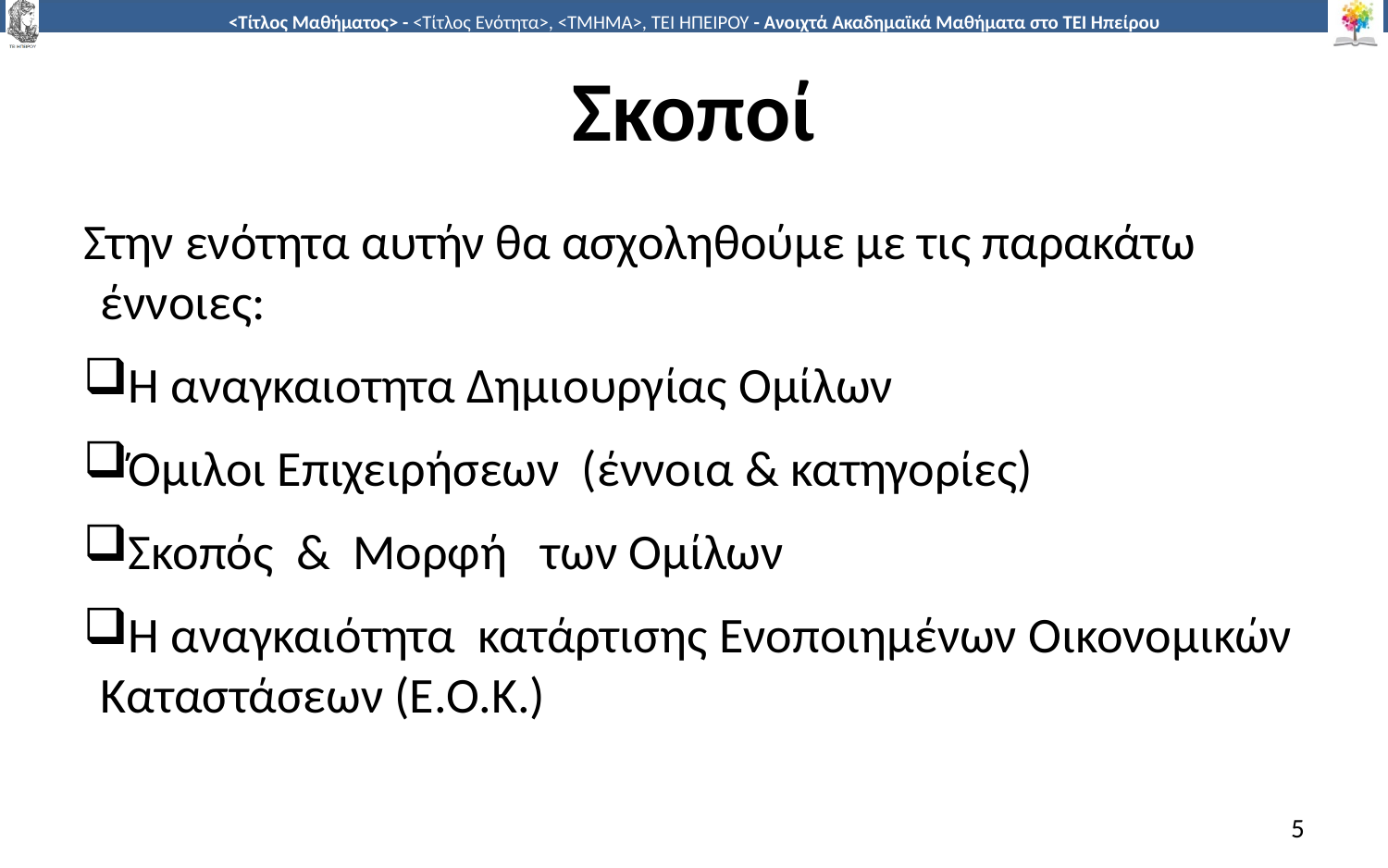

# Σκοποί
Στην ενότητα αυτήν θα ασχοληθούμε με τις παρακάτω έννοιες:
Η αναγκαιοτητα Δημιουργίας Ομίλων
Όμιλοι Επιχειρήσεων  (έννοια & κατηγορίες)
Σκοπός  &  Μορφή   των Ομίλων
Η αναγκαιότητα  κατάρτισης Ενοποιημένων Οικονομικών Καταστάσεων (Ε.Ο.Κ.)
5